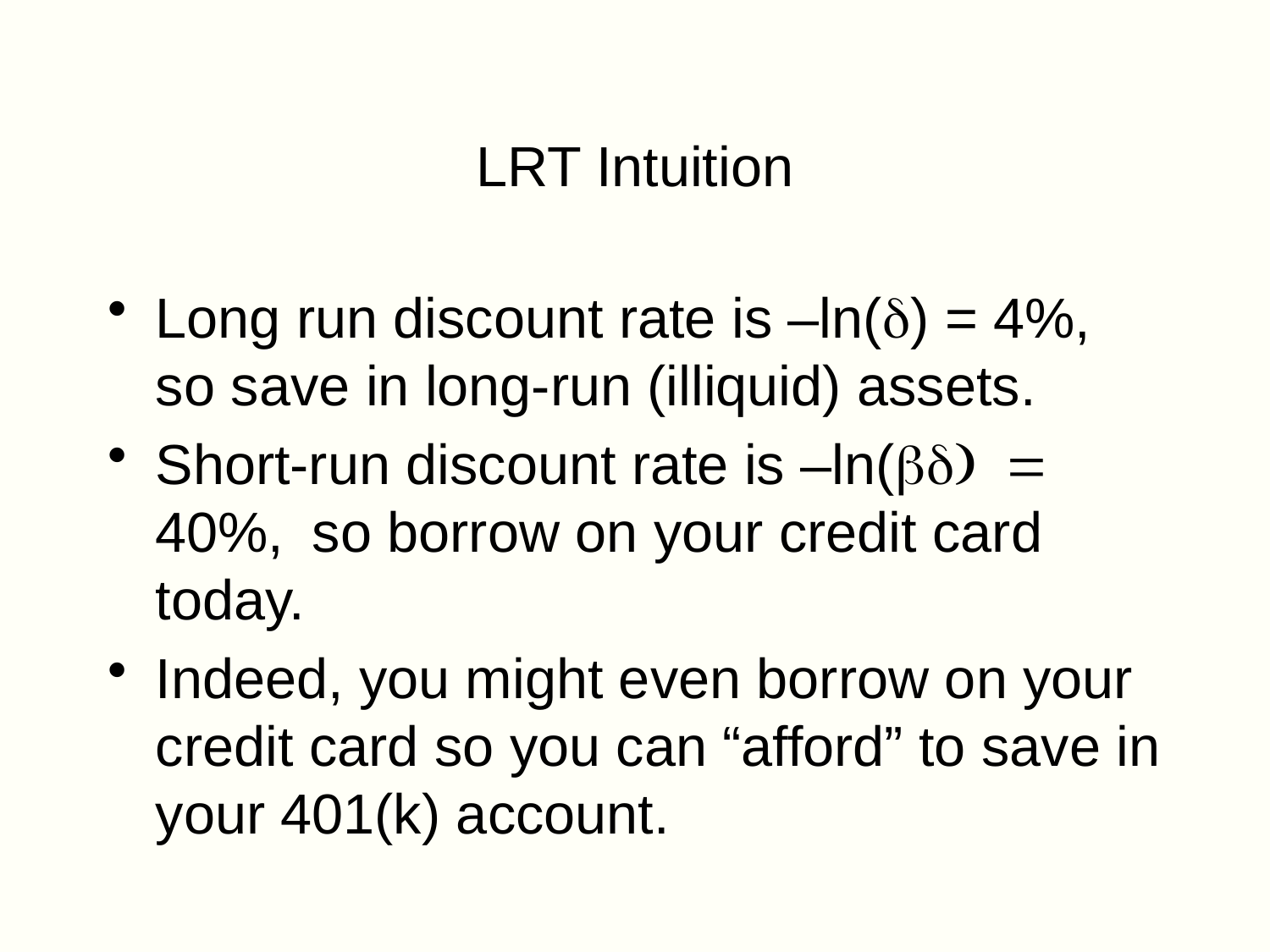

# LRT Intuition
Long run discount rate is –ln(δ) = 4%, so save in long-run (illiquid) assets.
Short-run discount rate is –ln(βδ) = 40%, so borrow on your credit card today.
Indeed, you might even borrow on your credit card so you can “afford” to save in your 401(k) account.